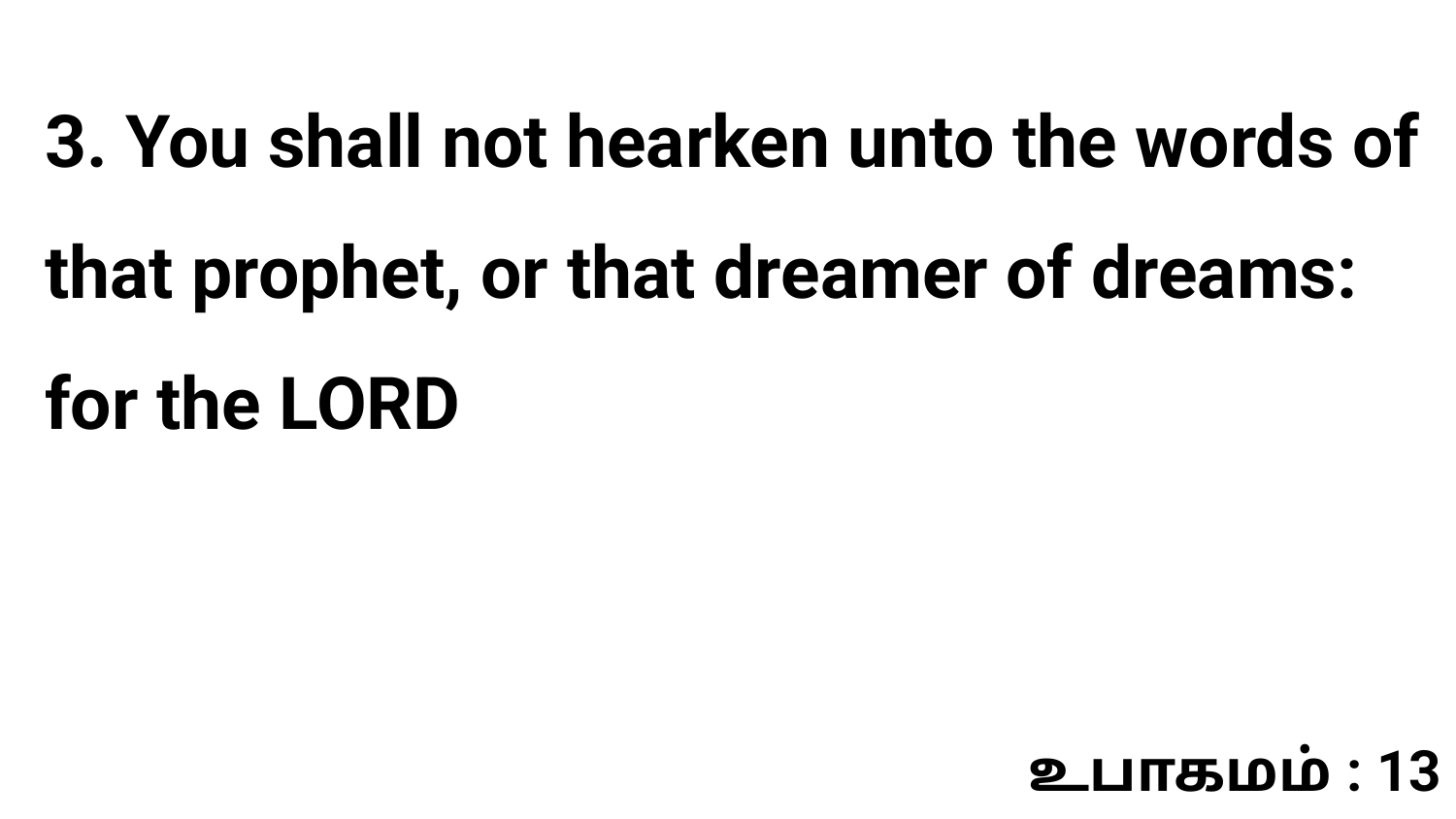

3. You shall not hearken unto the words of that prophet, or that dreamer of dreams: for the LORD
உபாகமம் : 13